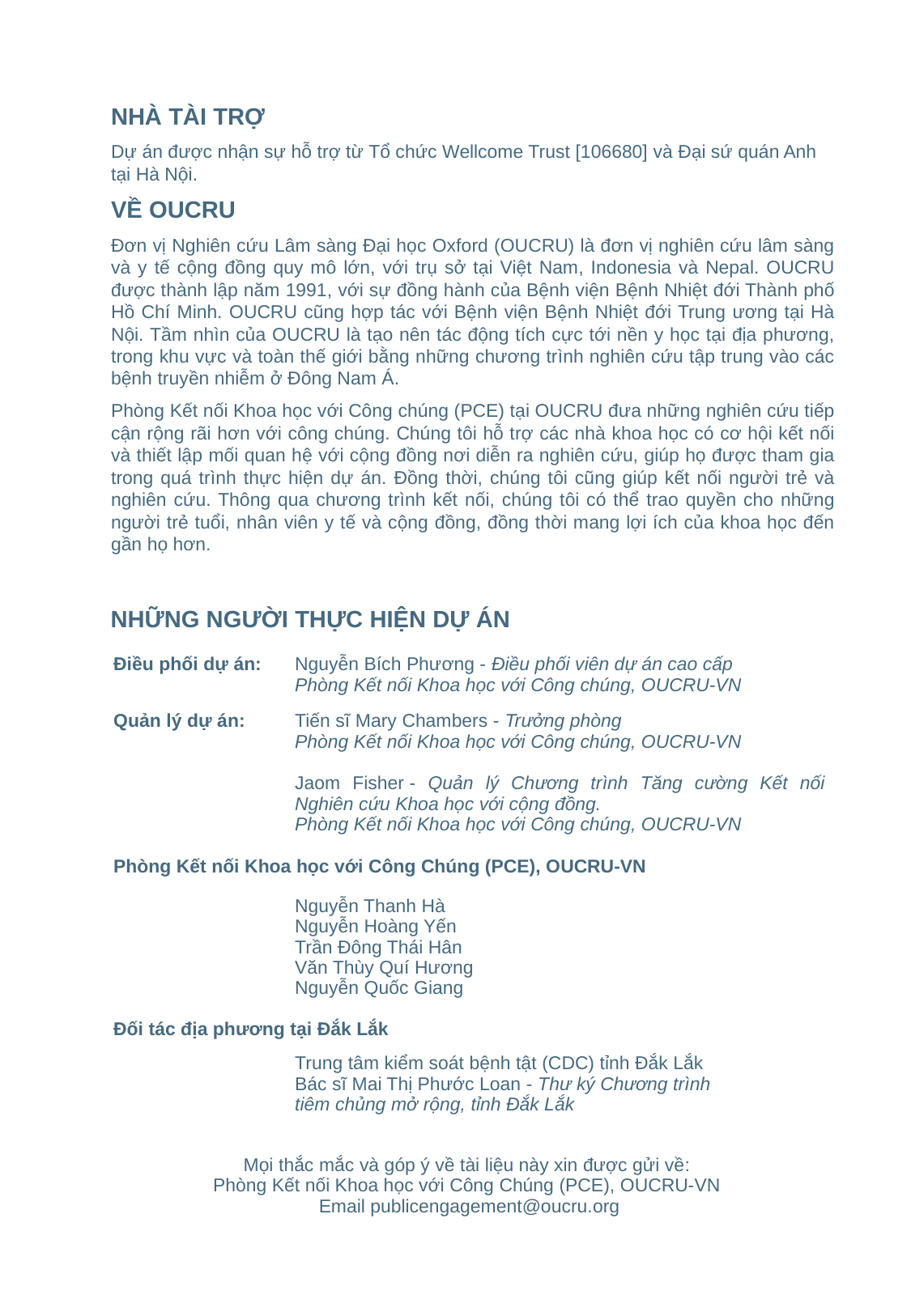

NHÀ TÀI TRỢ
Dự án được nhận sự hỗ trợ từ Tổ chức Wellcome Trust [106680] và Đại sứ quán Anh tại Hà Nội.
VỀ OUCRU
Đơn vị Nghiên cứu Lâm sàng Đại học Oxford (OUCRU) là đơn vị nghiên cứu lâm sàng và y tế cộng đồng quy mô lớn, với trụ sở tại Việt Nam, Indonesia và Nepal. OUCRU được thành lập năm 1991, với sự đồng hành của Bệnh viện Bệnh Nhiệt đới Thành phố Hồ Chí Minh. OUCRU cũng hợp tác với Bệnh viện Bệnh Nhiệt đới Trung ương tại Hà Nội. Tầm nhìn của OUCRU là tạo nên tác động tích cực tới nền y học tại địa phương, trong khu vực và toàn thế giới bằng những chương trình nghiên cứu tập trung vào các bệnh truyền nhiễm ở Đông Nam Á.
Phòng Kết nối Khoa học với Công chúng (PCE) tại OUCRU đưa những nghiên cứu tiếp cận rộng rãi hơn với công chúng. Chúng tôi hỗ trợ các nhà khoa học có cơ hội kết nối và thiết lập mối quan hệ với cộng đồng nơi diễn ra nghiên cứu, giúp họ được tham gia trong quá trình thực hiện dự án. Đồng thời, chúng tôi cũng giúp kết nối người trẻ và nghiên cứu. Thông qua chương trình kết nối, chúng tôi có thể trao quyền cho những người trẻ tuổi, nhân viên y tế và cộng đồng, đồng thời mang lợi ích của khoa học đến gần họ hơn.
NHỮNG NGƯỜI THỰC HIỆN DỰ ÁN
|  |  |
| --- | --- |
| Điều phối dự án: | Nguyễn Bích Phương - Điều phối viên dự án cao cấp Phòng Kết nối Khoa học với Công chúng, OUCRU-VN |
| Quản lý dự án: | Tiến sĩ Mary Chambers - Trưởng phòng  Phòng Kết nối Khoa học với Công chúng, OUCRU-VN Jaom Fisher - Quản lý Chương trình Tăng cường Kết nối Nghiên cứu Khoa học với cộng đồng. Phòng Kết nối Khoa học với Công chúng, OUCRU-VN |
| Phòng Kết nối Khoa học với Công Chúng (PCE), OUCRU-VN |  |
|  | Nguyễn Thanh Hà Nguyễn Hoàng Yến Trần Đông Thái Hân   Văn Thùy Quí Hương  Nguyễn Quốc Giang |
| Đối tác địa phương tại Đắk Lắk |  |
|  | Trung tâm kiểm soát bệnh tật (CDC) tỉnh Đắk Lắk Bác sĩ Mai Thị Phước Loan - Thư ký Chương trình  tiêm chủng mở rộng, tỉnh Đắk Lắk |
| Mọi thắc mắc và góp ý về tài liệu này xin được gửi về:  Phòng Kết nối Khoa học với Công Chúng (PCE), OUCRU-VN  Email publicengagement@oucru.org |  |